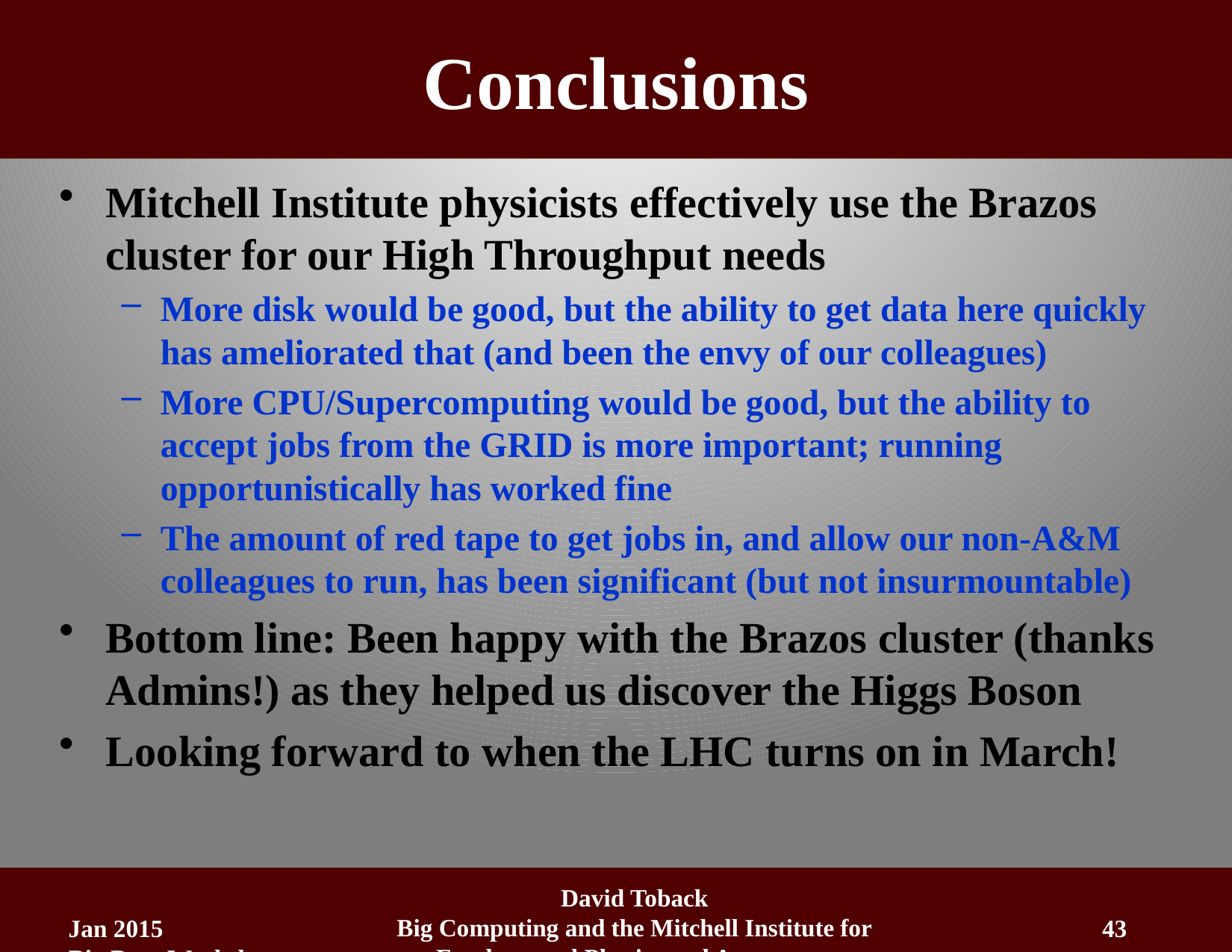

# Conclusions
Mitchell Institute physicists effectively use the Brazos cluster for our High Throughput needs
More disk would be good, but the ability to get data here quickly has ameliorated that (and been the envy of our colleagues)
More CPU/Supercomputing would be good, but the ability to accept jobs from the GRID is more important; running opportunistically has worked fine
The amount of red tape to get jobs in, and allow our non-A&M colleagues to run, has been significant (but not insurmountable)
Bottom line: Been happy with the Brazos cluster (thanks Admins!) as they helped us discover the Higgs Boson
Looking forward to when the LHC turns on in March!
David Toback
Big Computing and the Mitchell Institute for Fundamental Physics and Astronomy

Jan 2015
Big Data Workshop

43